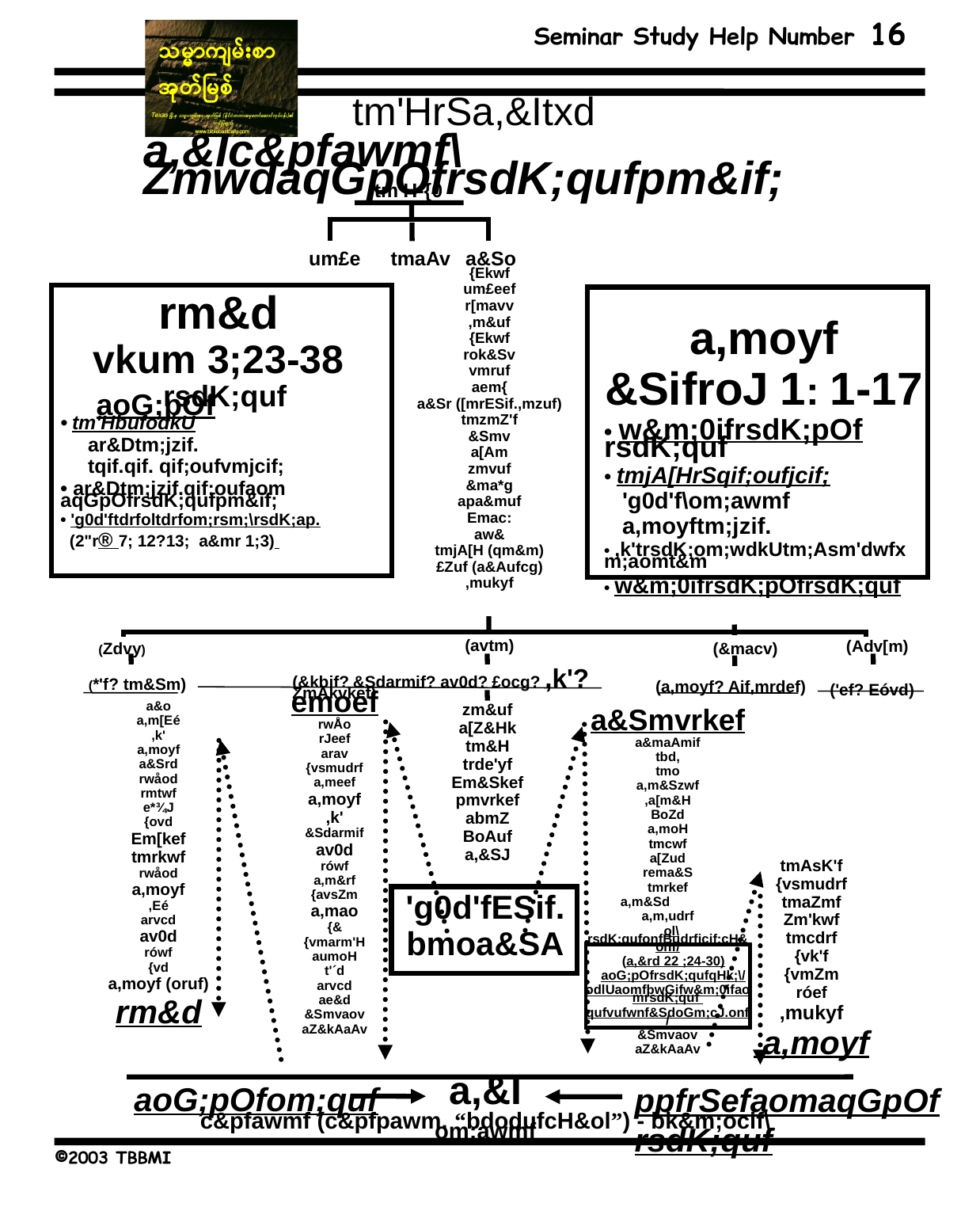

16
tm'HrSa,&Itxd
a,&Ic&pfawmf\ ZmwdaqGpOfrsdK;qufpm&if;
tm'H-{0

um£e        tmaAv  a&So
{Ekwf
um£eef
r[mavv
,m&uf
{Ekwf
rok&Sv
vmruf
aem{
a&Sr ([mrESif.,mzuf)
tmzmZ'f
&Smv
a[Am
zmvuf
&ma*g
apa&muf
Emac:
aw&
tmjA[H (qm&m)
£Zuf (a&Aufcg)
,mukyf

a,moyf
&SifroJ 1: 1-17
• w&m;0ifrsdK;pOf rsdK;quf
• tmjA[HrSqif;oufjcif;
    'g0d'f\om;awmf
    a,moyftm;jzif.
• ,k'trsdK;om;wdkUtm;Asm'dwfxm;aomt&m
• w&m;0ifrsdK;pOfrsdK;quf

rm&d
vkum 3;23-38
              rsdK;quf
• tm'HbufodkU
      ar&Dtm;jzif.
      tqif.qif. qif;oufvmjcif;
• ar&Dtm;jzif.qif;oufaom aqGpOfrsdK;qufpm&if;
• 'g0d'ftdrfoltdrfom;rsm;\rsdK;ap.
  (2"r® 7; 12?13;  a&mr 1;3)
aoG;pOf

(avtm)
(Adv[m)
(Zdvy)
(&macv)

(&kbif? &Sdarmif? av0d? £ocg? ,k'? ZmAkvkef)

 (*'f? tm&Sm)

(a,moyf? Aif,mrdef)

('ef? Eóvd)

emoef
rwÅo
rJeef
arav
{vsmudrf
a,meef
a,moyf
,k'
&Sdarmif
av0d
rówf
a,m&rf
{avsZm
a,mao
{&
{vmarm'H
aumoH
t'´d
arvcd
ae&d
&Smvaov
aZ&kAaAv

a&o
a,m[Eé
,k'
a,moyf
a&Srd
rwåod
rmtwf
e*¾J
{ovd
Em[kef
tmrkwf
rwåod
a,moyf
,Eé
arvcd
av0d
rówf
{vd
a,moyf (oruf)
rm&d
zm&uf
a[Z&Hk
tm&H
trde'yf
Em&Skef
pmvrkef
abmZ
BoAuf
a,&SJ

a&Smvrkef
a&maAmif
tbd,
tmo
a,m&Szwf
,a[m&H
BoZd
a,moH
tmcwf
a[Zud
rema&S
tmrkef
a,m&Sd
a,m,udrf
  ol\rsdK;qufonfBudrfjcif;cH&onf/
   (a,&rd 22 ;24-30)
   aoG;pOfrsdK;qufqHk;\/
odlUaomfþwGifw&m;0ifaomrsdK;quf
qufvufwnf&SdoGm;cJ.onf/
&Smvaov
aZ&kAaAv

tmAsK'f
{vsmudrf
tmaZmf
Zm'kwf
tmcdrf
{vk'f
{vmZm
róef
,mukyf
 a,moyf

'g0d'fESif.
bmoa&SA

aoG;pOfom;quf
ppfrSefaomaqGpOfrsdK;quf

a,&I
c&pfawmf (c&pfpawm. “bdodufcH&ol”) - bk&m;ocif\om;awmf